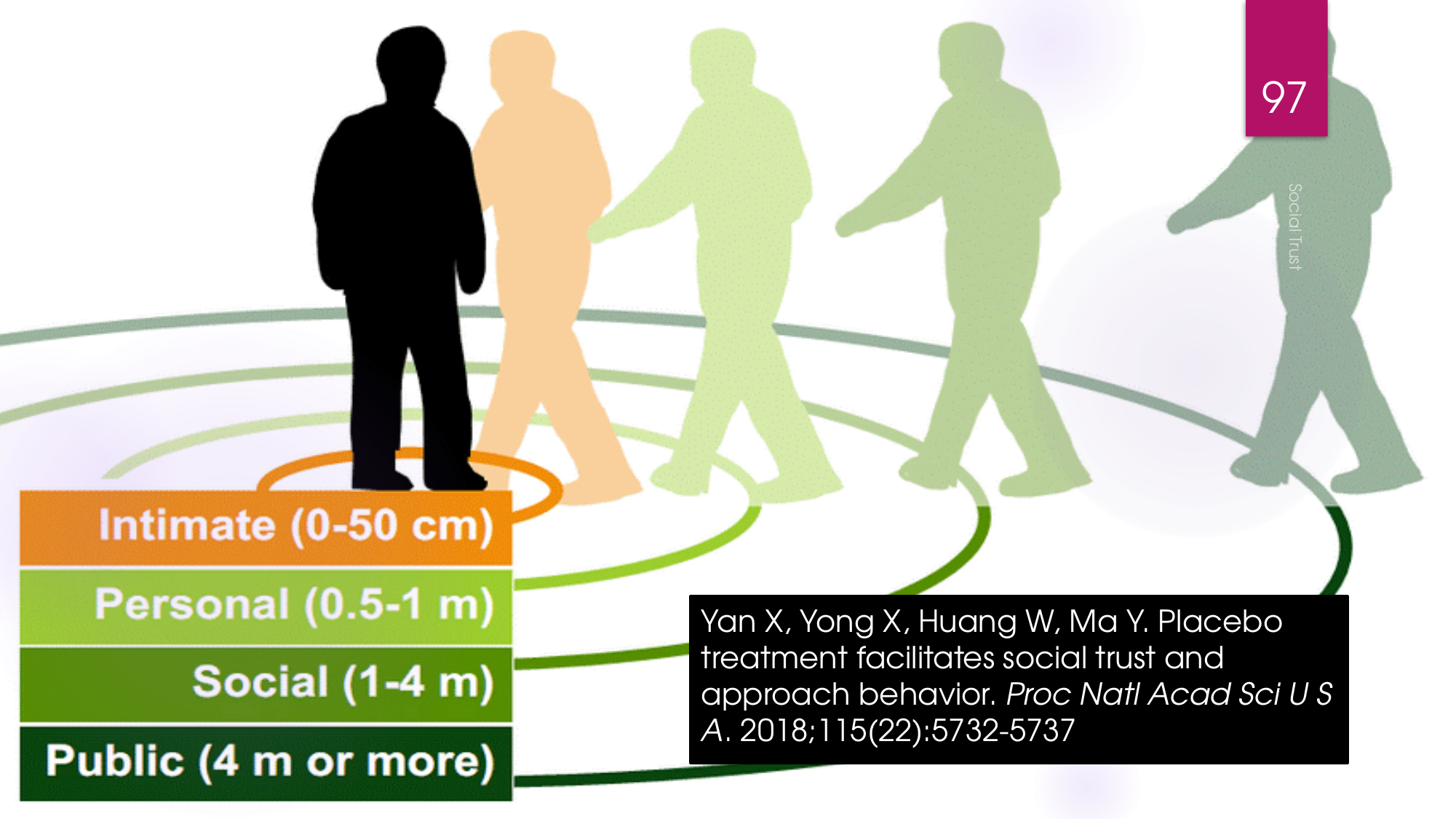

97
Social Trust
# Yan X, Yong X, Huang W, Ma Y. Placebo treatment facilitates social trust and approach behavior. Proc Natl Acad Sci U S A. 2018;115(22):5732‐5737